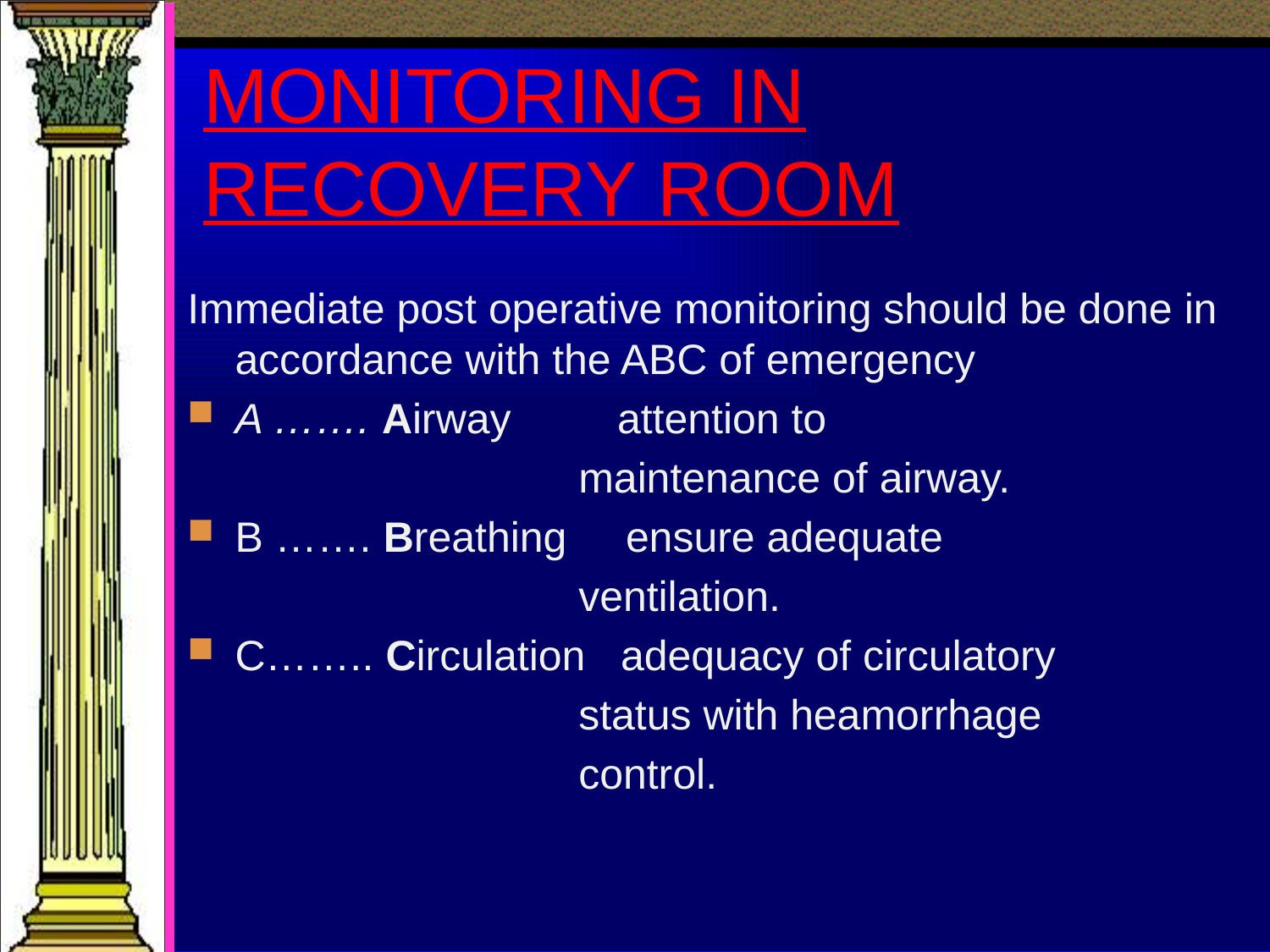

# MONITORING IN RECOVERY ROOM
Immediate post operative monitoring should be done in accordance with the ABC of emergency
A ……. Airway         attention to
                                 maintenance of airway.
B ……. Breathing     ensure adequate
                                 ventilation.
C…….. Circulation   adequacy of circulatory
                                 status with heamorrhage
                                 control.